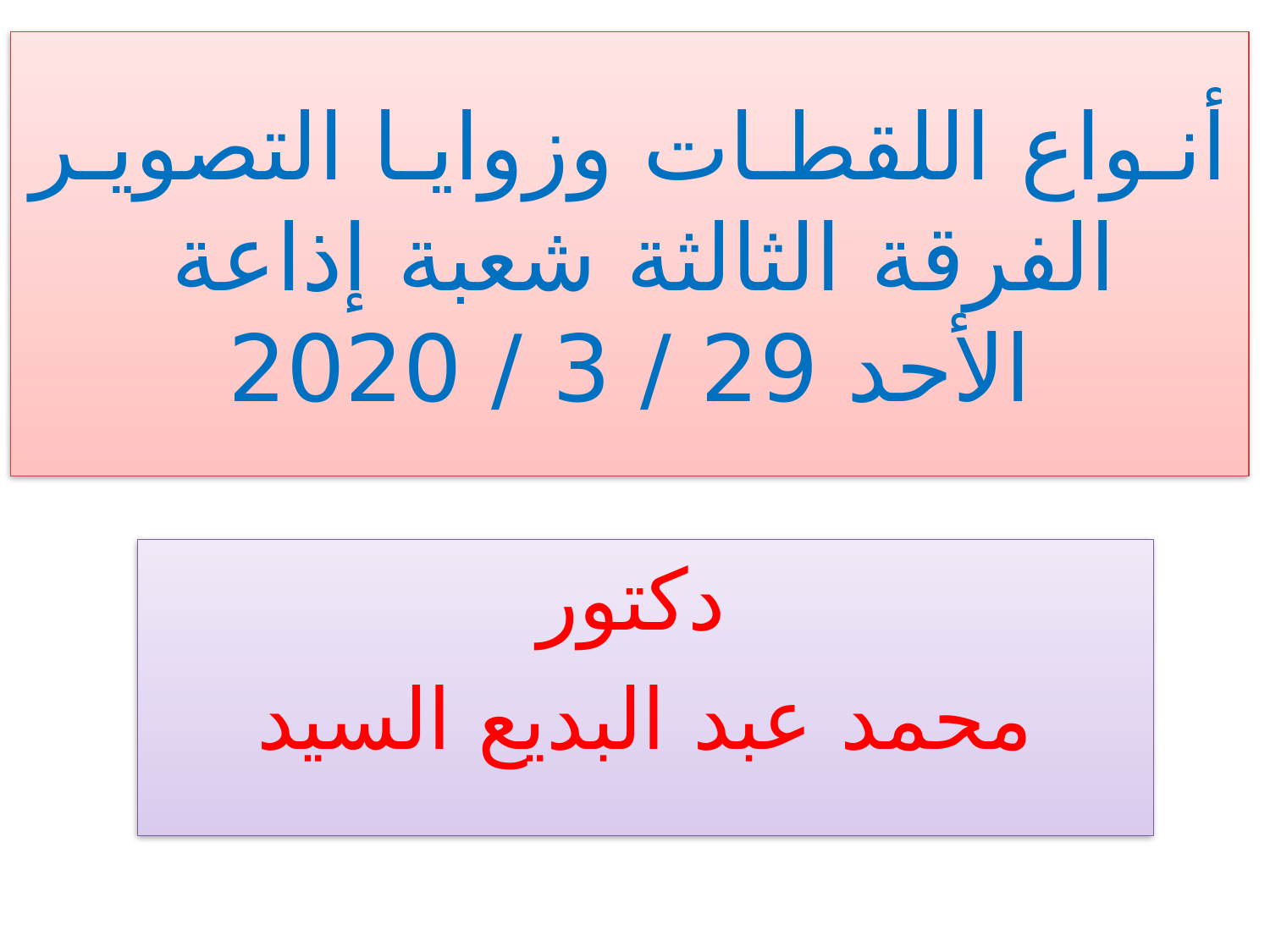

# أنـواع اللقطـات وزوايـا التصويـر الفرقة الثالثة شعبة إذاعة الأحد 29 / 3 / 2020
دكتور
محمد عبد البديع السيد